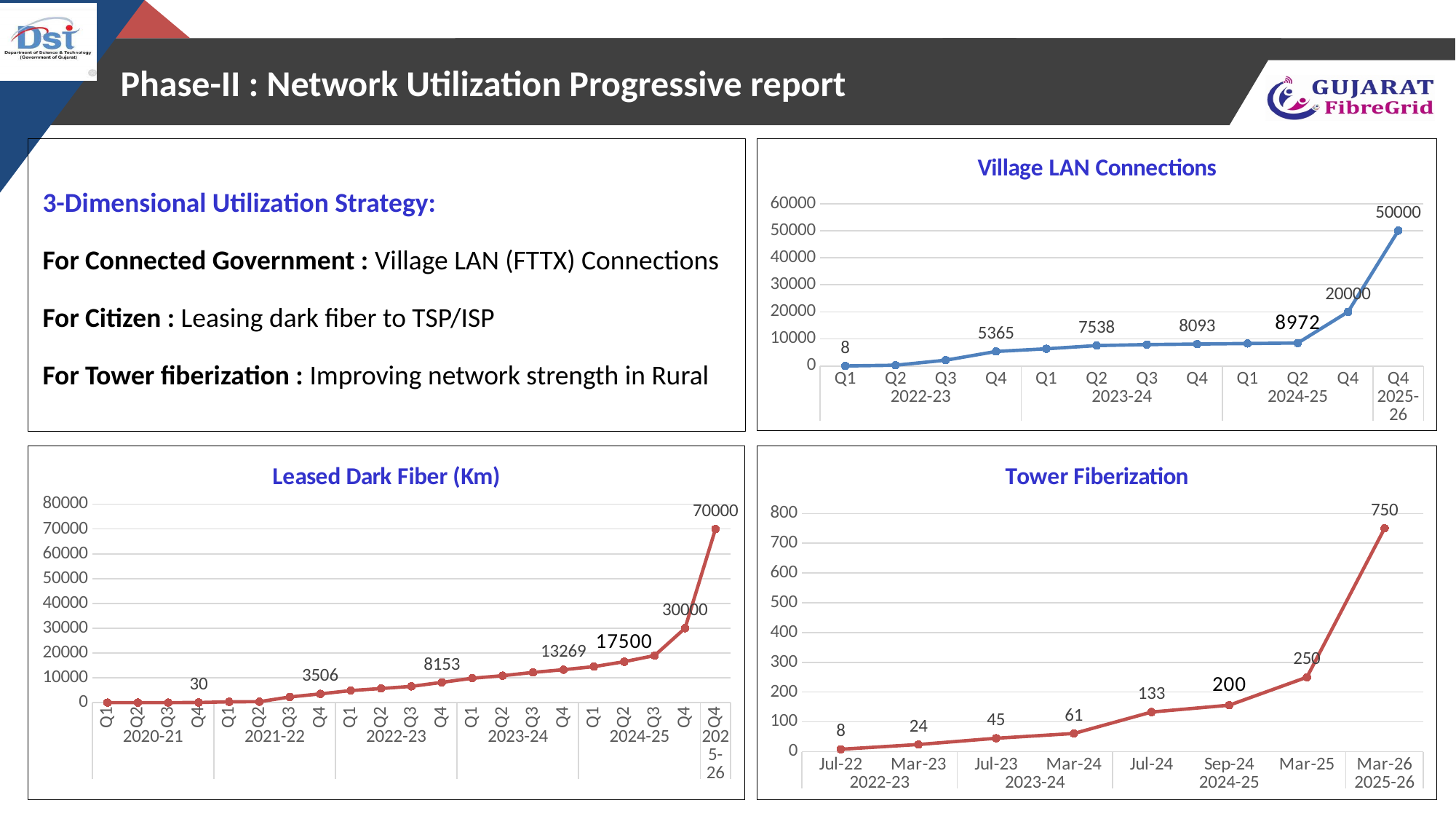

# Phase-II : Network Utilization Progressive report

### Chart: Village LAN Connections

| Category | Cumm. Count |
|---|---|
| Q1 | 8.0 |
| Q2 | 274.0 |
| Q3 | 2138.0 |
| Q4 | 5365.0 |
| Q1 | 6348.0 |
| Q2 | 7538.0 |
| Q3 | 7902.0 |
| Q4 | 8093.0 |
| Q1 | 8306.0 |
| Q2 | 8468.0 |
| Q4 | 20000.0 |
| Q4 | 50000.0 |
3-Dimensional Utilization Strategy:
For Connected Government : Village LAN (FTTX) Connections
For Citizen : Leasing dark fiber to TSP/ISP
For Tower fiberization : Improving network strength in Rural

### Chart: Tower Fiberization

| Category | Cumm.Count |
|---|---|
| Jul-22 | 8.0 |
| Mar-23 | 24.0 |
| Jul-23 | 45.0 |
| Mar-24 | 61.0 |
| Jul-24 | 133.0 |
| Sep-24 | 156.0 |
| Mar-25 | 250.0 |
| Mar-26 | 750.0 |

### Chart: Leased Dark Fiber (Km)

| Category | Cumm. Count |
|---|---|
| Q1 | 0.0 |
| Q2 | 0.0 |
| Q3 | 0.0 |
| Q4 | 30.0 |
| Q1 | 320.0 |
| Q2 | 368.0 |
| Q3 | 2272.0 |
| Q4 | 3506.0 |
| Q1 | 4842.0 |
| Q2 | 5679.0 |
| Q3 | 6546.0 |
| Q4 | 8153.0 |
| Q1 | 9821.0 |
| Q2 | 10844.0 |
| Q3 | 12186.0 |
| Q4 | 13269.0 |
| Q1 | 14500.0 |
| Q2 | 16500.0 |
| Q3 | 18982.0 |
| Q4 | 30000.0 |
| Q4 | 70000.0 |